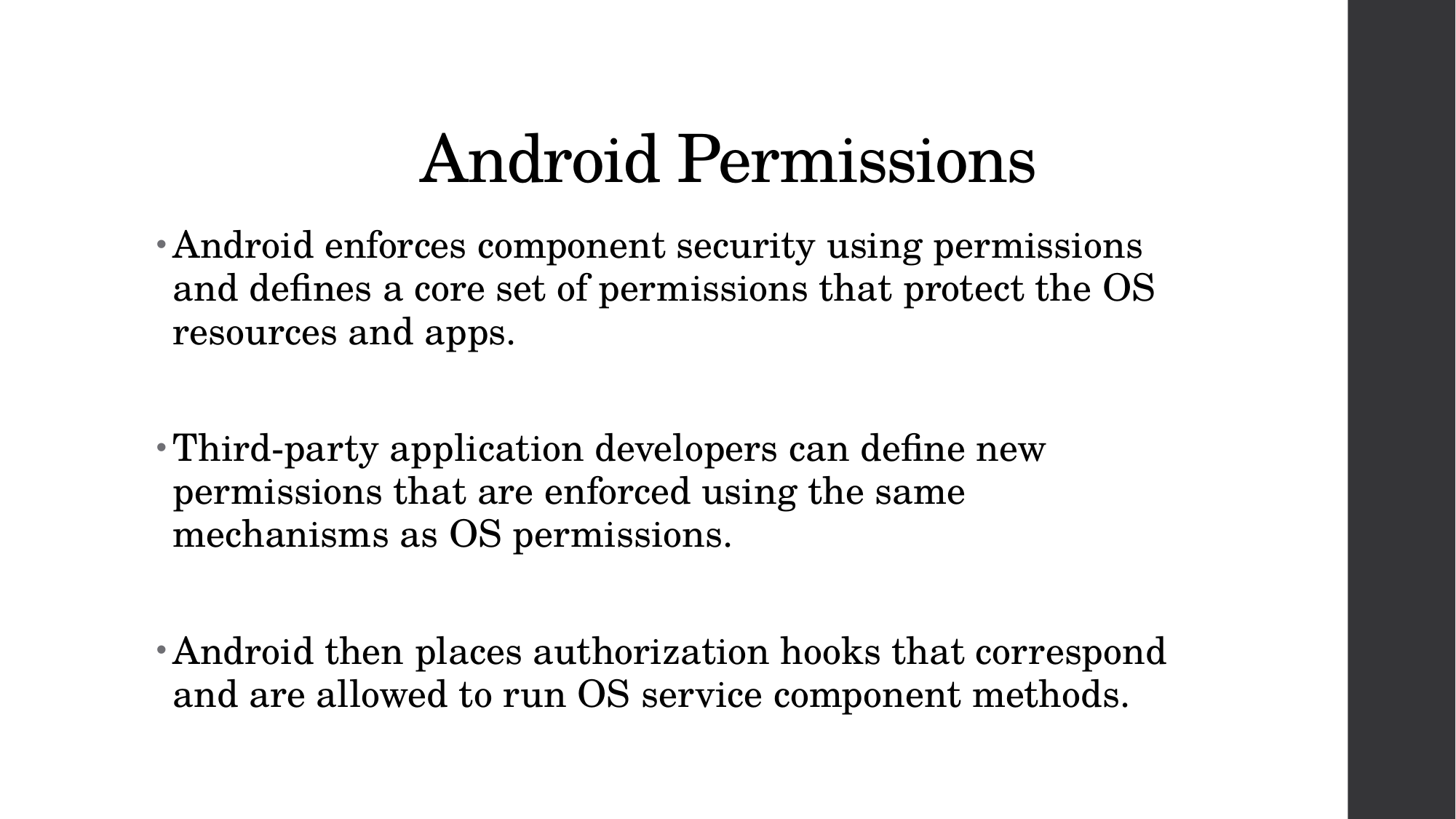

# Android Permissions
Android enforces component security using permissions and defines a core set of permissions that protect the OS resources and apps.

Third-party application developers can define new permissions that are enforced using the same mechanisms as OS permissions.

Android then places authorization hooks that correspond and are allowed to run OS service component methods.